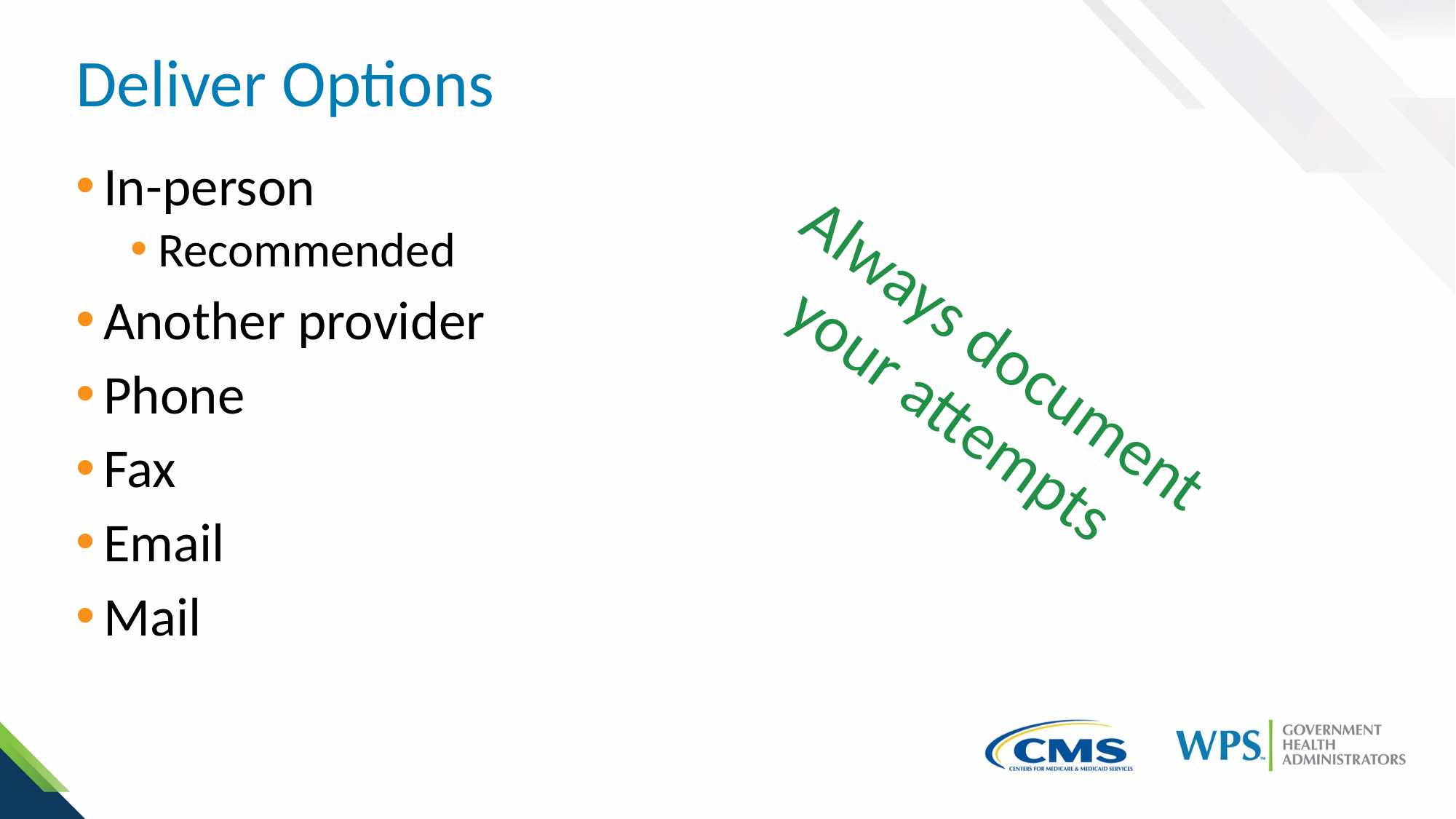

# Deliver Options
In-person
Recommended
Another provider
Phone
Fax
Email
Mail
Always document your attempts